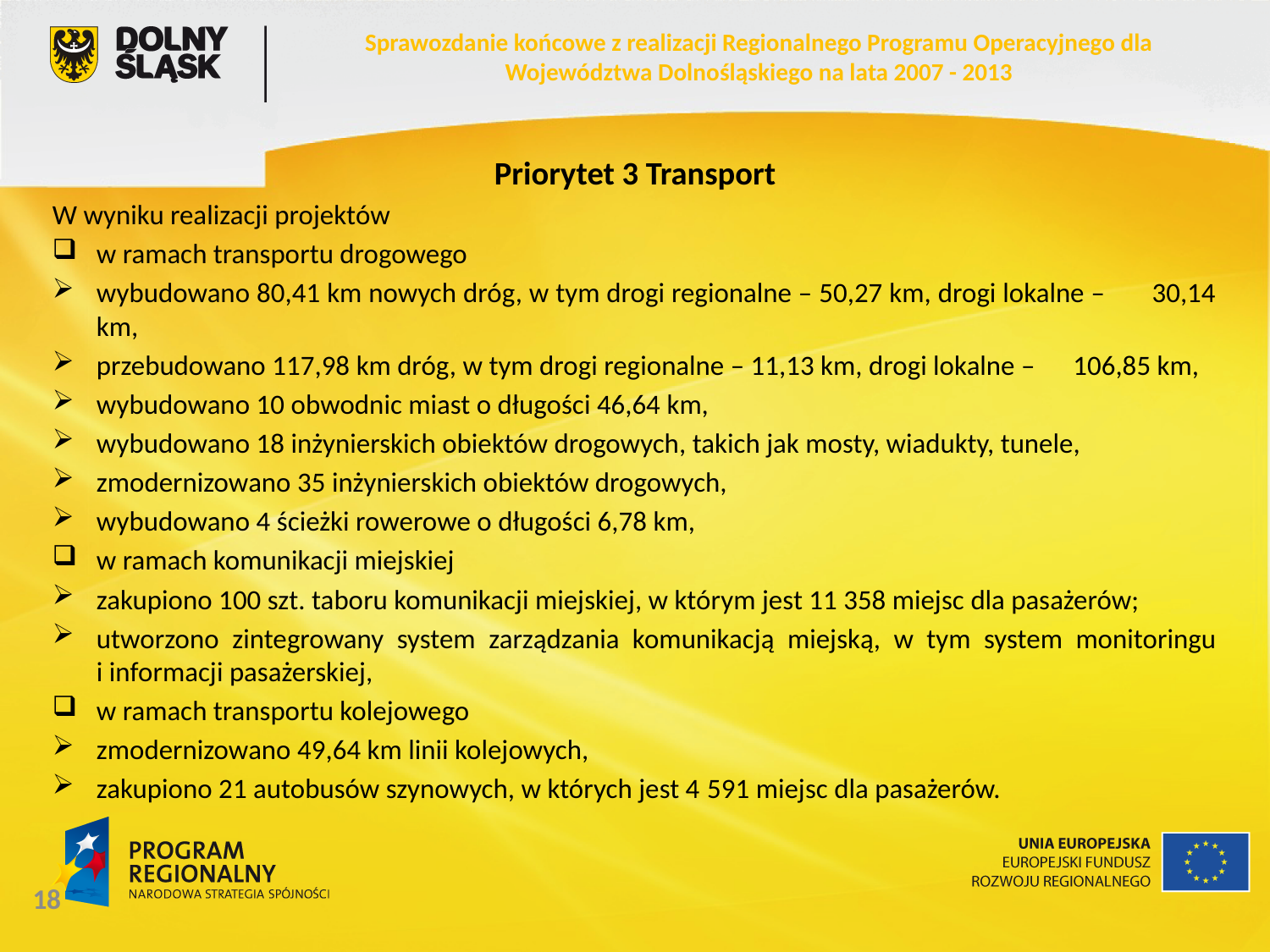

Sprawozdanie końcowe z realizacji Regionalnego Programu Operacyjnego dla Województwa Dolnośląskiego na lata 2007 - 2013

Priorytet 3 Transport
W wyniku realizacji projektów
w ramach transportu drogowego
wybudowano 80,41 km nowych dróg, w tym drogi regionalne – 50,27 km, drogi lokalne –       30,14 km,
przebudowano 117,98 km dróg, w tym drogi regionalne – 11,13 km, drogi lokalne –      106,85 km,
wybudowano 10 obwodnic miast o długości 46,64 km,
wybudowano 18 inżynierskich obiektów drogowych, takich jak mosty, wiadukty, tunele,
zmodernizowano 35 inżynierskich obiektów drogowych,
wybudowano 4 ścieżki rowerowe o długości 6,78 km,
w ramach komunikacji miejskiej
zakupiono 100 szt. taboru komunikacji miejskiej, w którym jest 11 358 miejsc dla pasażerów;
utworzono zintegrowany system zarządzania komunikacją miejską, w tym system monitoringu i informacji pasażerskiej,
w ramach transportu kolejowego
zmodernizowano 49,64 km linii kolejowych,
zakupiono 21 autobusów szynowych, w których jest 4 591 miejsc dla pasażerów.

18